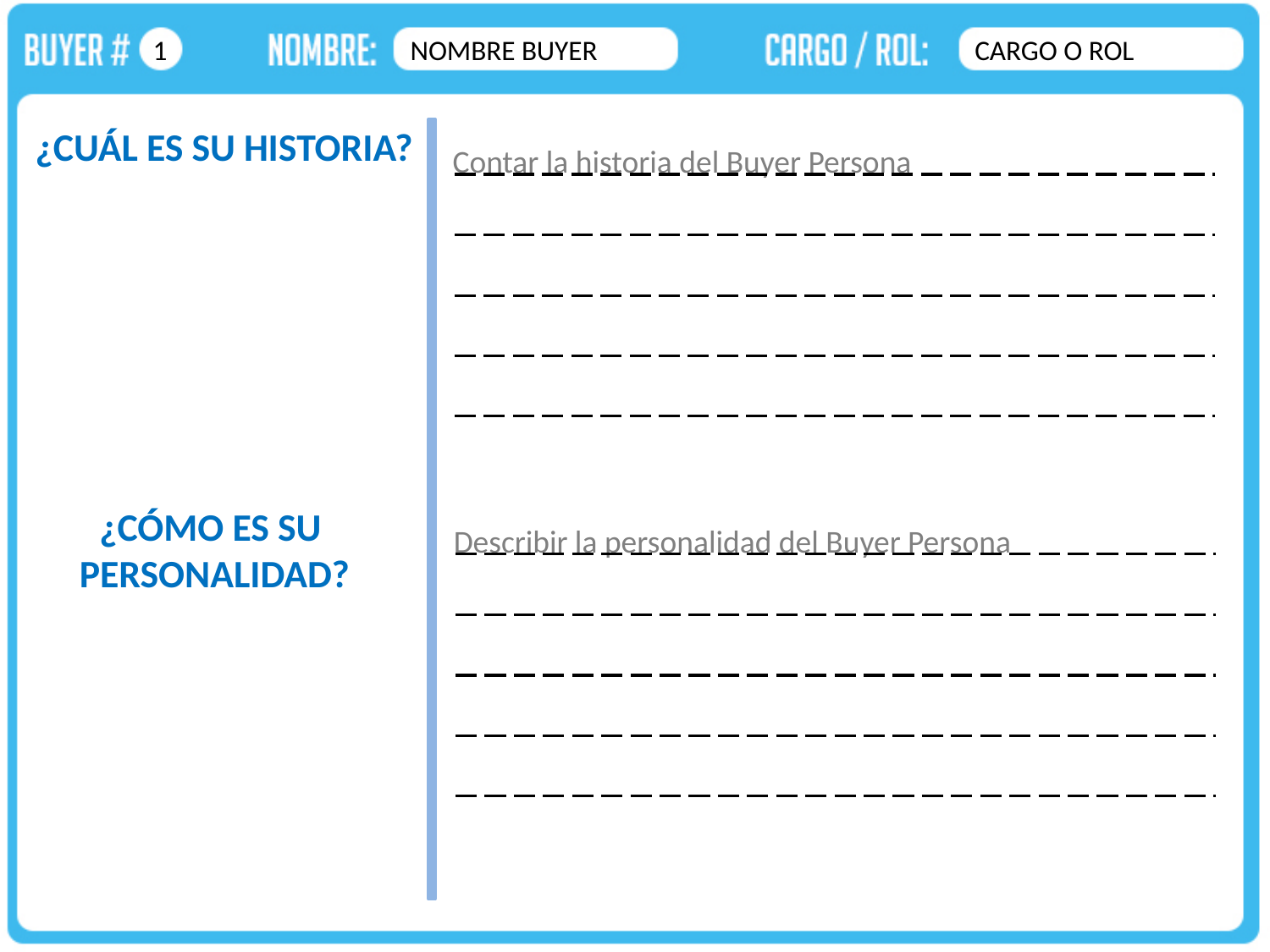

1
NOMBRE BUYER
CARGO O ROL
¿CUÁL ES SU HISTORIA?
Contar la historia del Buyer Persona

¿CÓMO ES SU
PERSONALIDAD?
Describir la personalidad del Buyer Persona